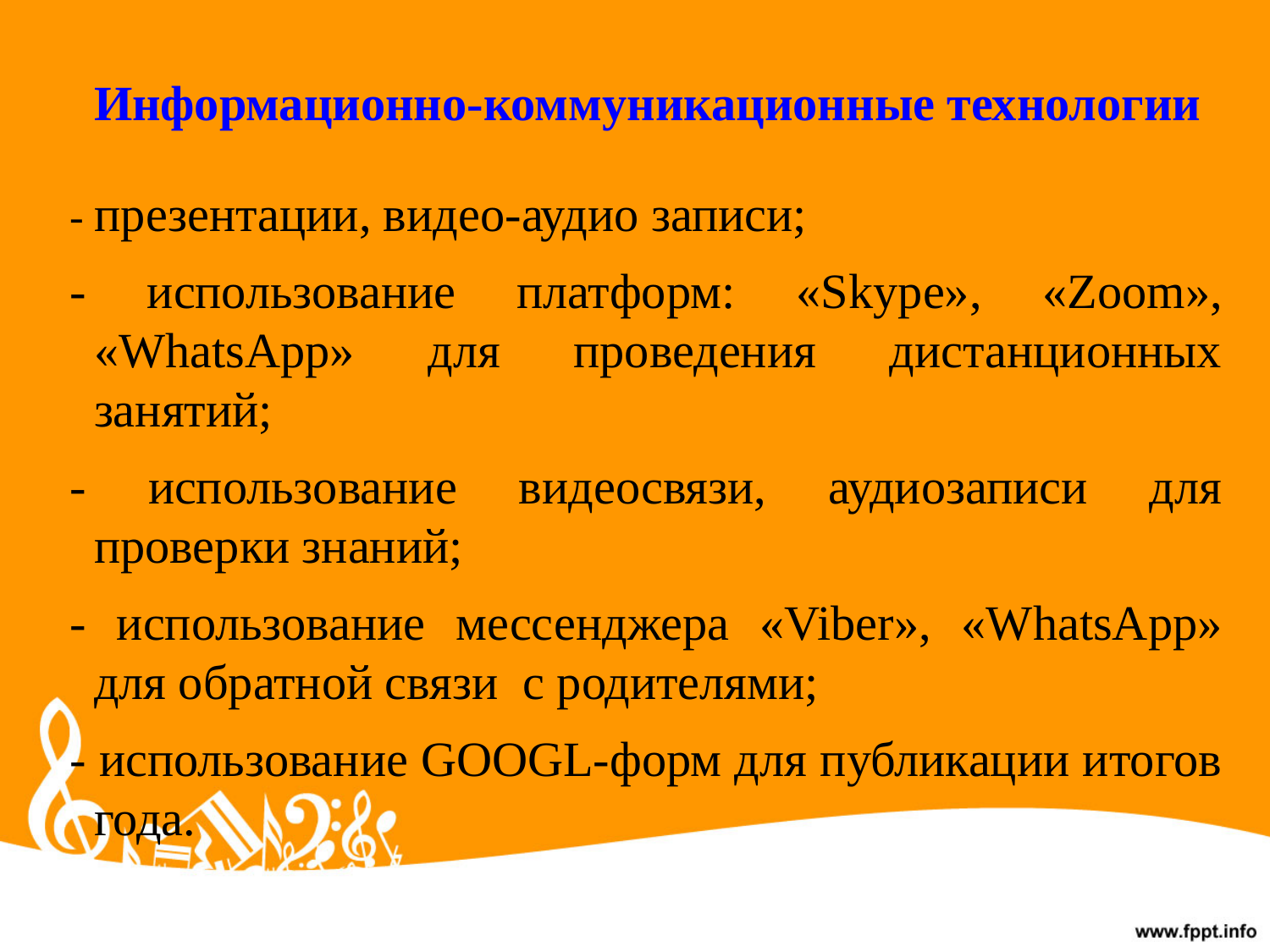

# Информационно-коммуникационные технологии
- презентации, видео-аудио записи;
- использование платформ: «Skype», «Zoom», «WhatsApp» для проведения дистанционных занятий;
- использование видеосвязи, аудиозаписи для проверки знаний;
- использование мессенджера «Viber», «WhatsApp» для обратной связи  с родителями;
- использование GOOGL-форм для публикации итогов года.